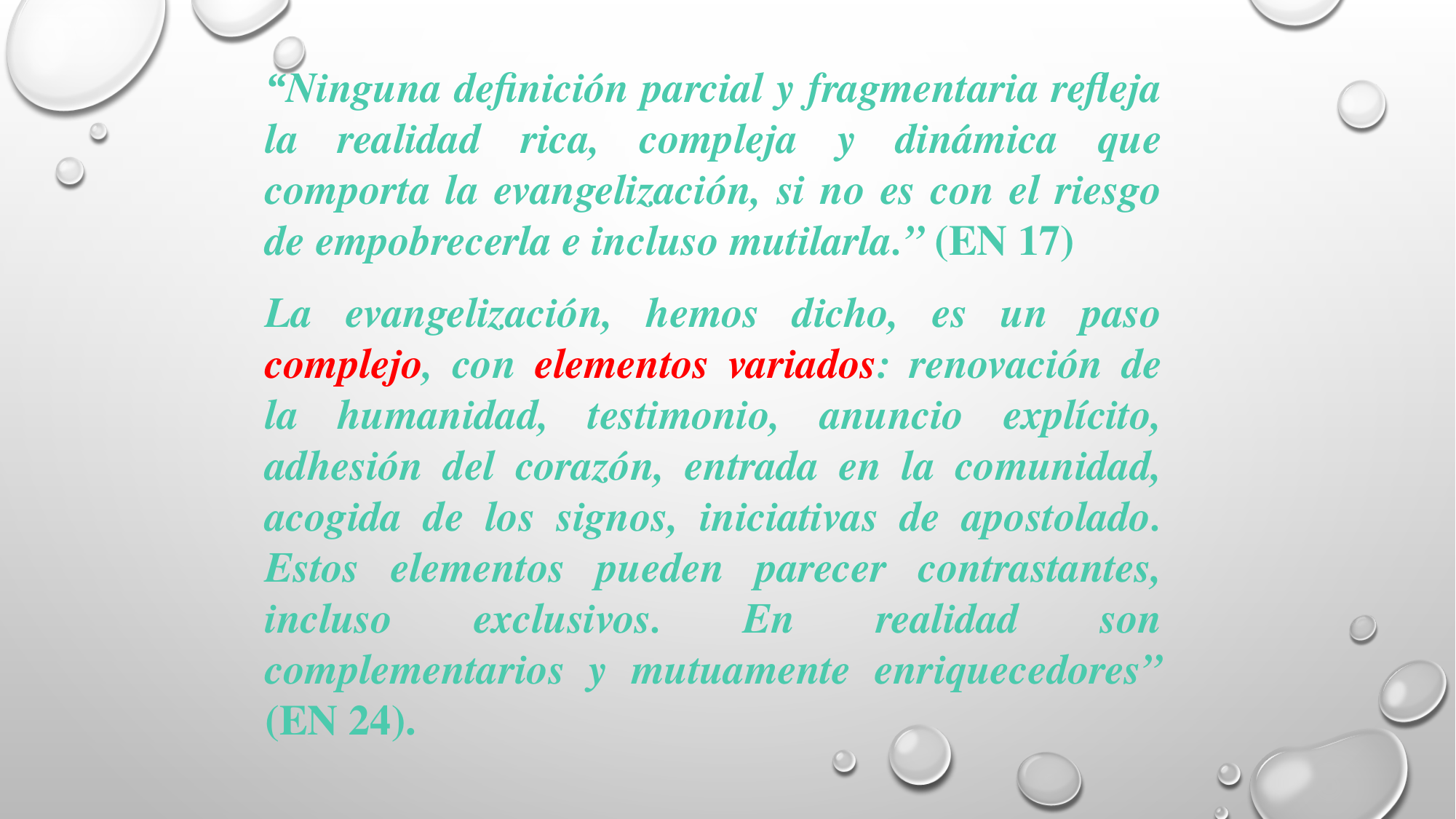

“Ninguna definición parcial y fragmentaria refleja la realidad rica, compleja y dinámica que comporta la evangelización, si no es con el riesgo de empobrecerla e incluso mutilarla.” (EN 17)
La evangelización, hemos dicho, es un paso complejo, con elementos variados: renovación de la humanidad, testimonio, anuncio explícito, adhesión del corazón, entrada en la comunidad, acogida de los signos, iniciativas de apostolado. Estos elementos pueden parecer contrastantes, incluso exclusivos. En realidad son complementarios y mutuamente enriquecedores” (EN 24).